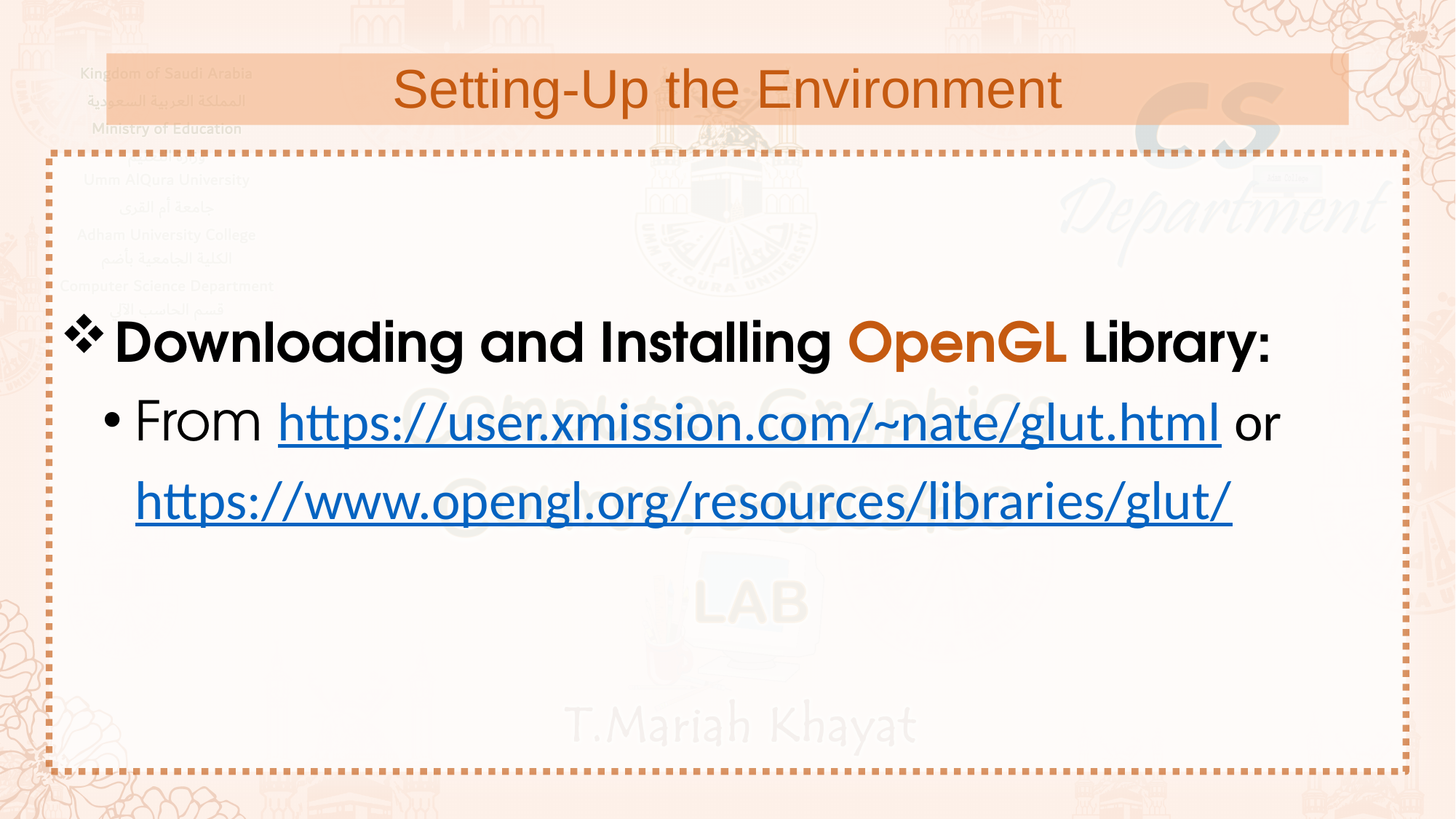

Setting-Up the Environment

Downloading and Installing OpenGL Library:
From https://user.xmission.com/~nate/glut.html or https://www.opengl.org/resources/libraries/glut/